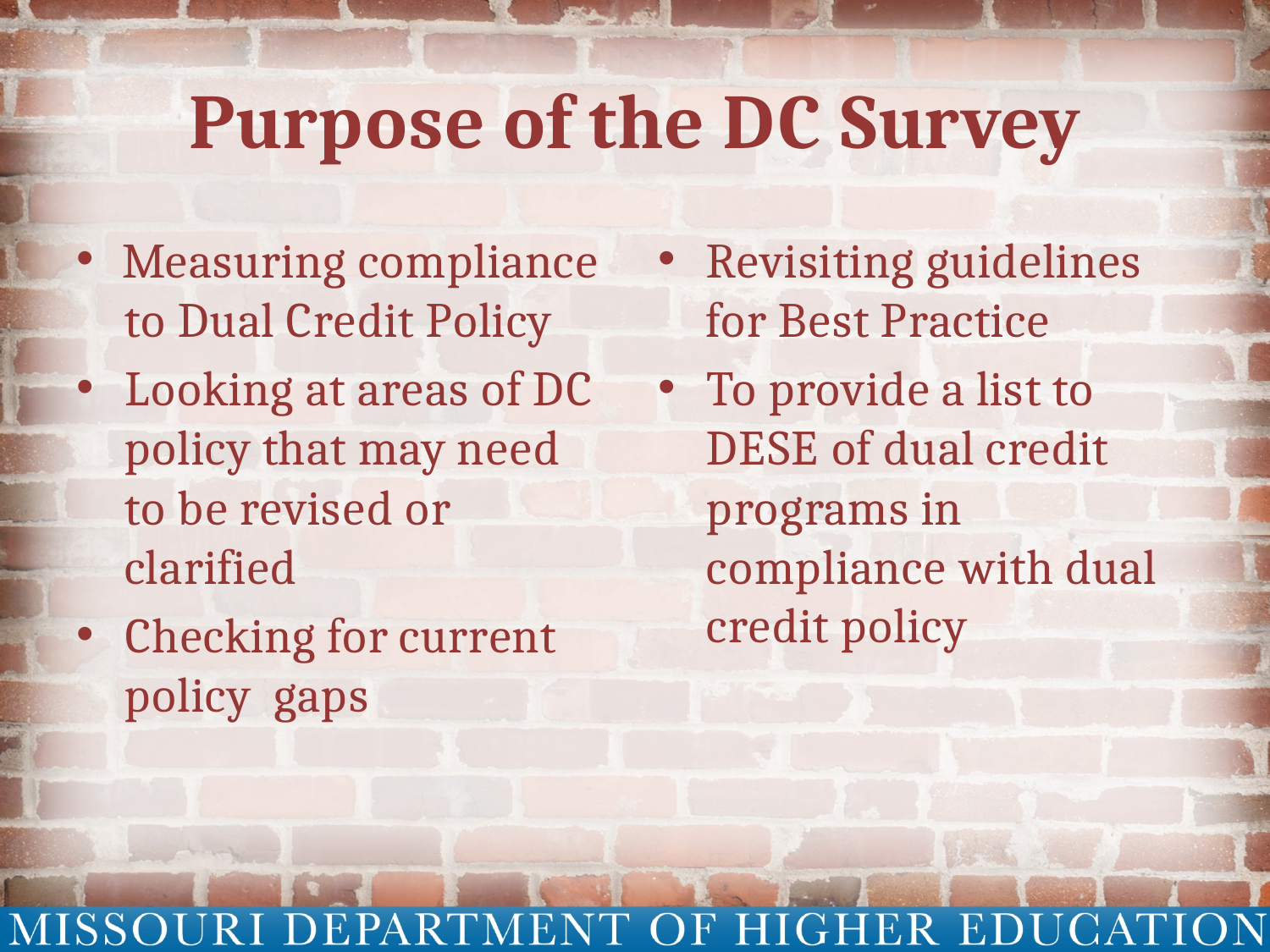

# Purpose of the DC Survey
Measuring compliance to Dual Credit Policy
Looking at areas of DC policy that may need to be revised or clarified
Checking for current policy  gaps

Revisiting guidelines for Best Practice
To provide a list to DESE of dual credit programs in compliance with dual credit policy